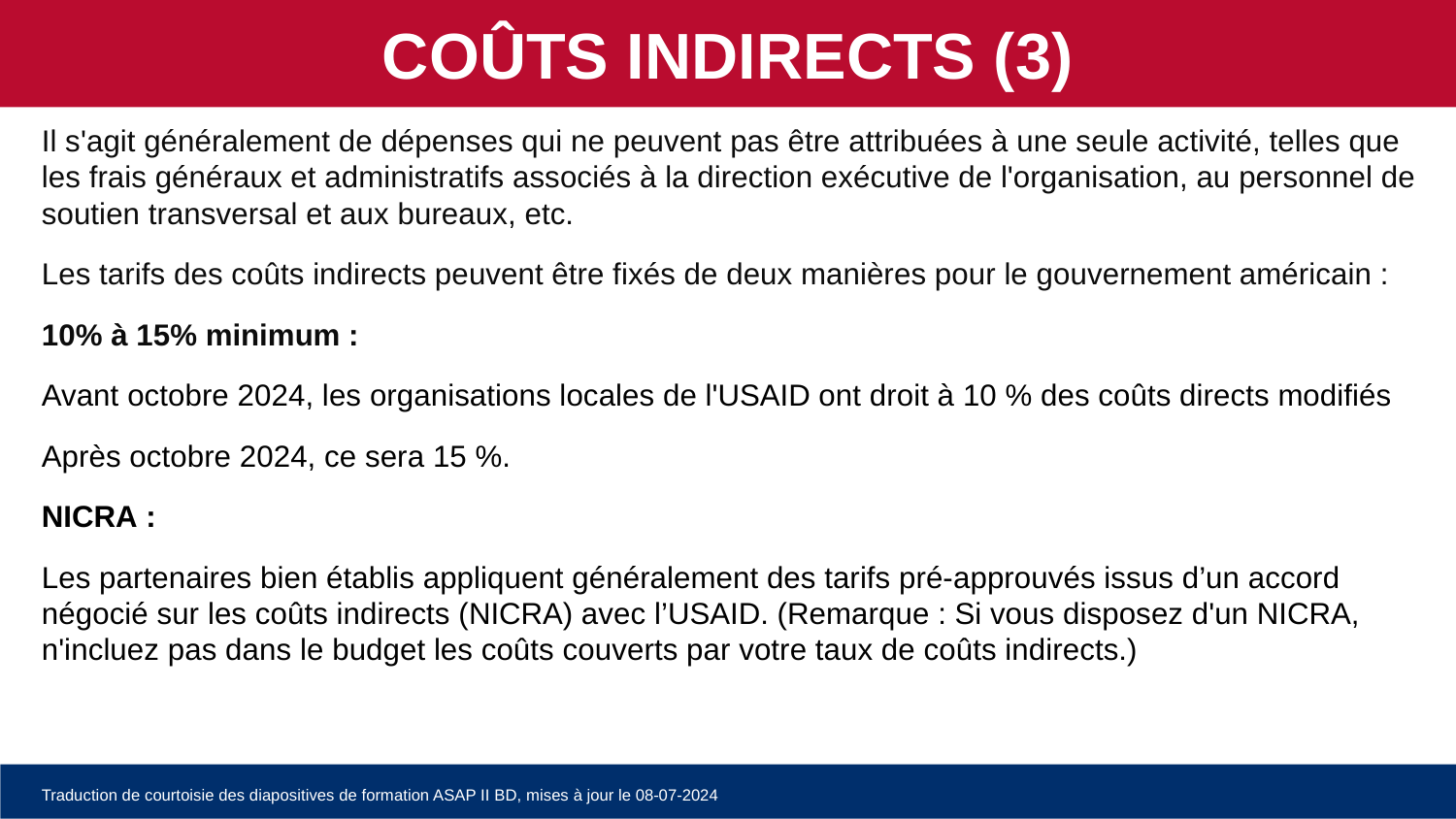

COÛTS INDIRECTS (3)
Il s'agit généralement de dépenses qui ne peuvent pas être attribuées à une seule activité, telles que les frais généraux et administratifs associés à la direction exécutive de l'organisation, au personnel de soutien transversal et aux bureaux, etc.
Les tarifs des coûts indirects peuvent être fixés de deux manières pour le gouvernement américain :
10% à 15% minimum :
Avant octobre 2024, les organisations locales de l'USAID ont droit à 10 % des coûts directs modifiés
Après octobre 2024, ce sera 15 %.
NICRA :
Les partenaires bien établis appliquent généralement des tarifs pré-approuvés issus d’un accord négocié sur les coûts indirects (NICRA) avec l’USAID. (Remarque : Si vous disposez d'un NICRA, n'incluez pas dans le budget les coûts couverts par votre taux de coûts indirects.)

Traduction de courtoisie des diapositives de formation ASAP II BD, mises à jour le 08-07-2024